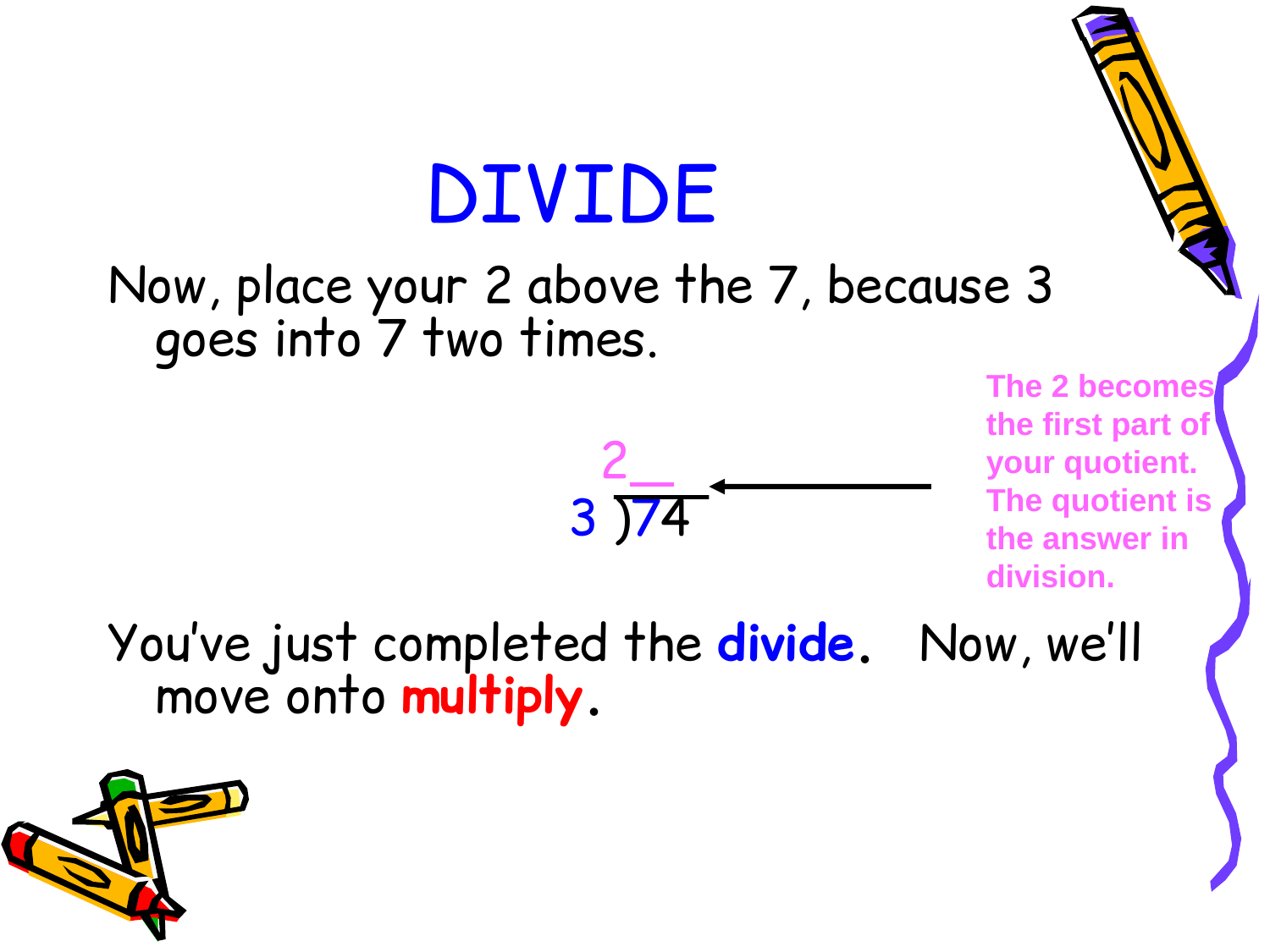

# DIVIDE
Now, place your 2 above the 7, because 3 goes into 7 two times.

 2
3 )74

You’ve just completed the divide.  Now, we’ll move onto multiply.
The 2 becomes the first part of your quotient.  The quotient is the answer in division.